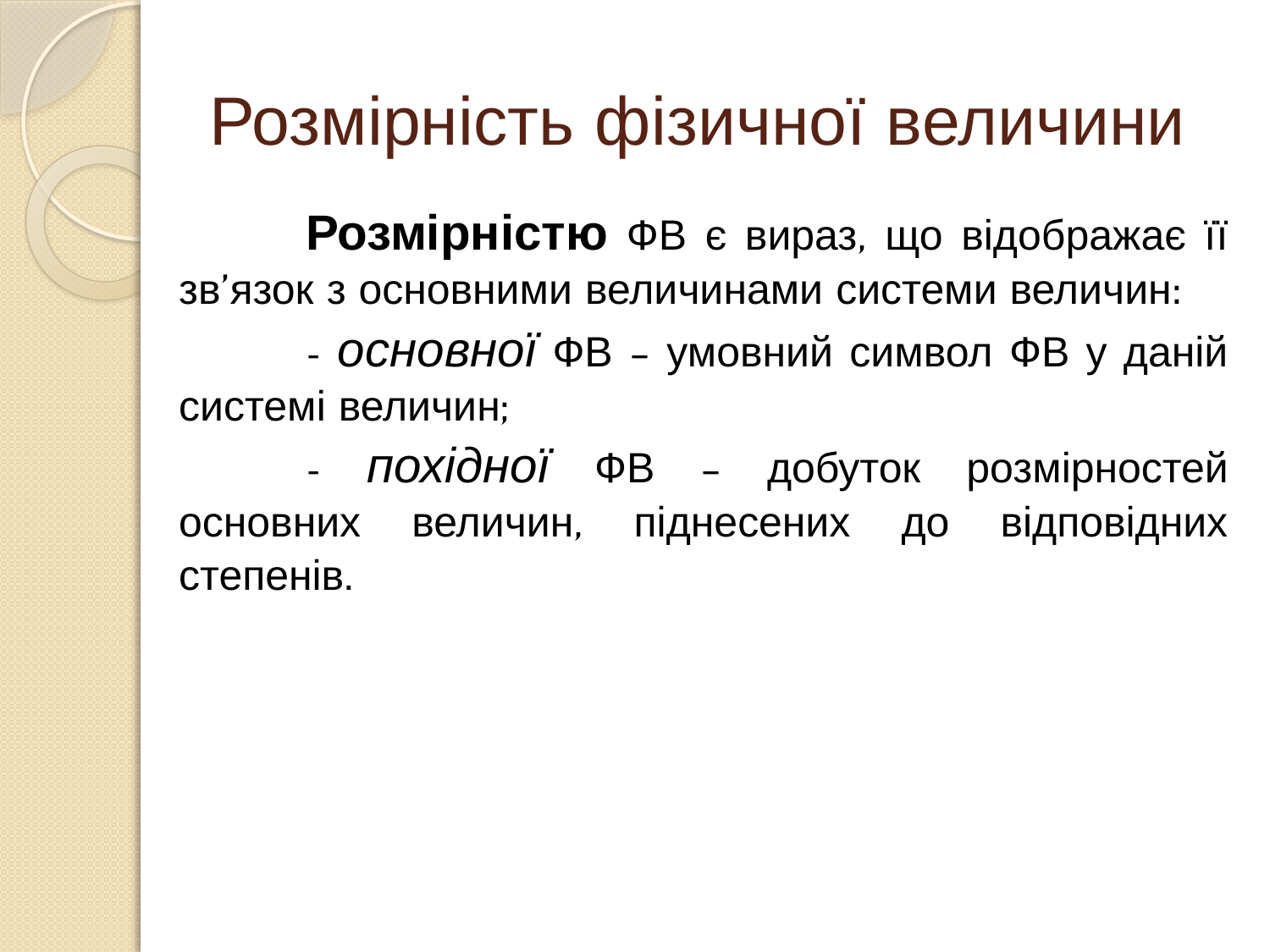

# Розмірність фізичної величини
	Розмірністю ФВ є вираз, що відображає її зв’язок з основними величинами системи величин:
	- основної ФВ – умовний символ ФВ у даній системі величин;
	- похідної ФВ – добуток розмірностей основних величин, піднесених до відповідних степенів.